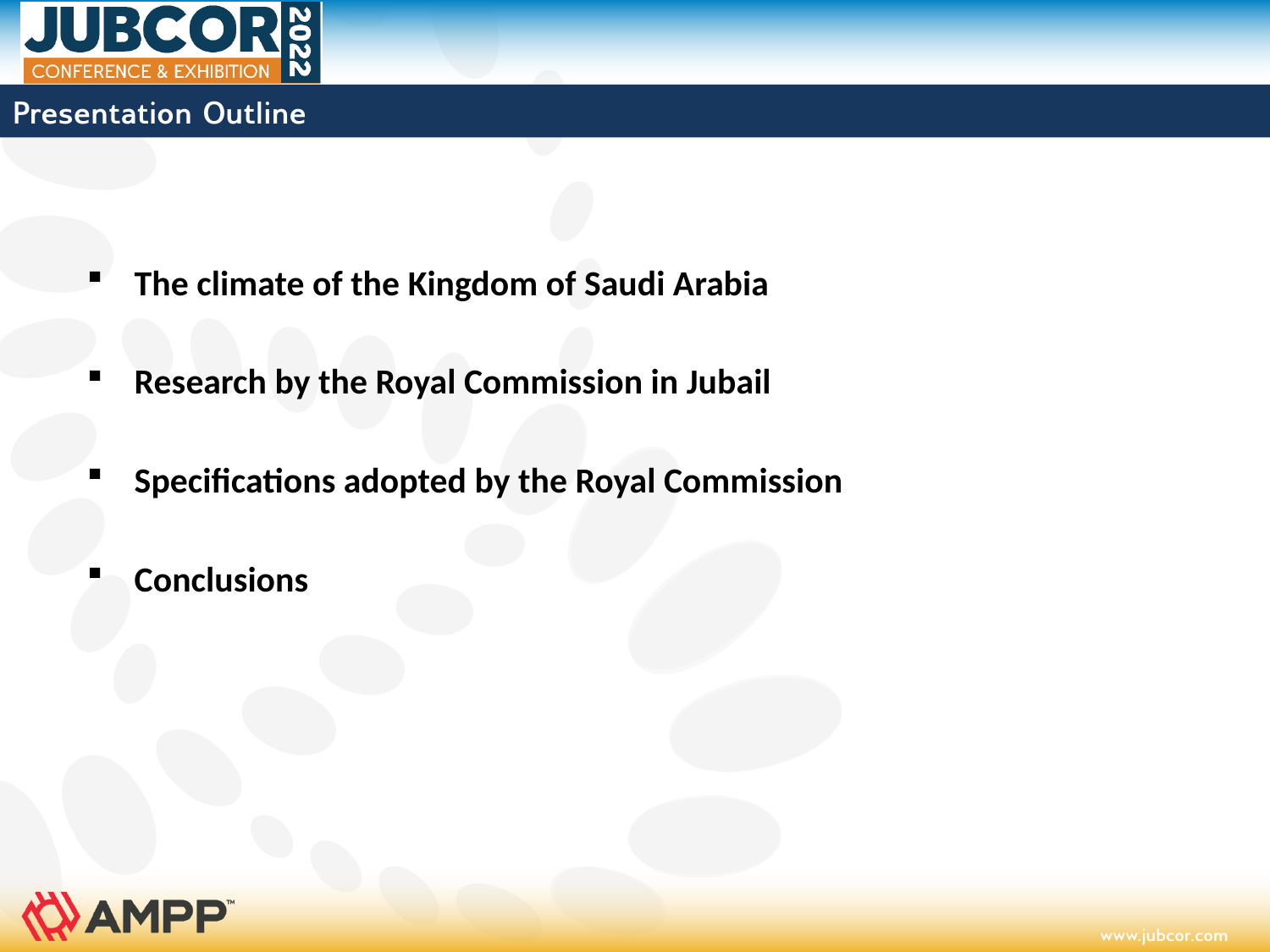

# Presentation Outline
The climate of the Kingdom of Saudi Arabia

Research by the Royal Commission in Jubail

Specifications adopted by the Royal Commission

Conclusions